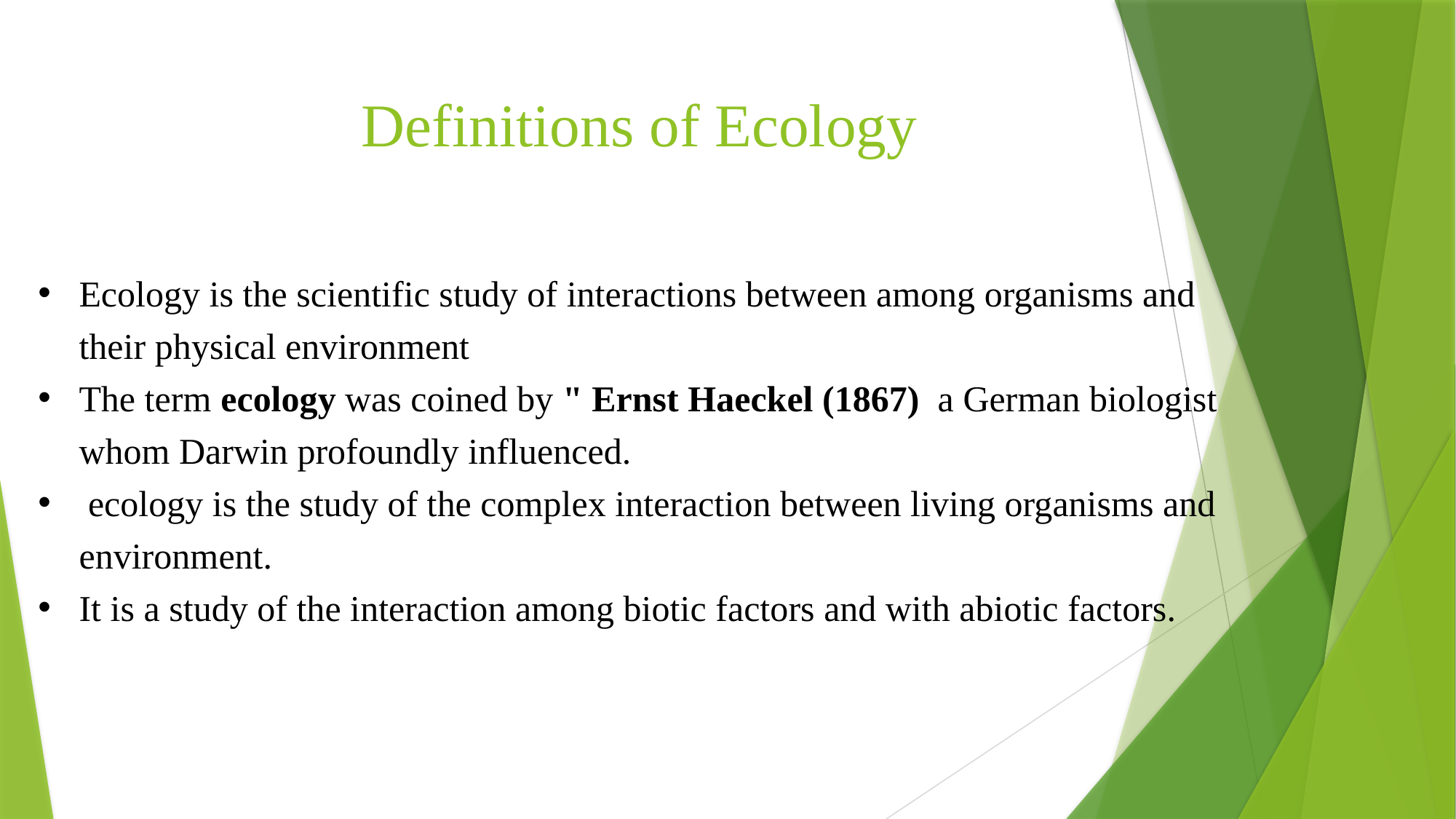

Definitions of Ecology
Ecology is the scientific study of interactions between among organisms and  their physical environment
The term ecology was coined by " Ernst Haeckel (1867)  a German biologist whom Darwin profoundly influenced.
 ecology is the study of the complex interaction between living organisms and environment.
It is a study of the interaction among biotic factors and with abiotic factors.